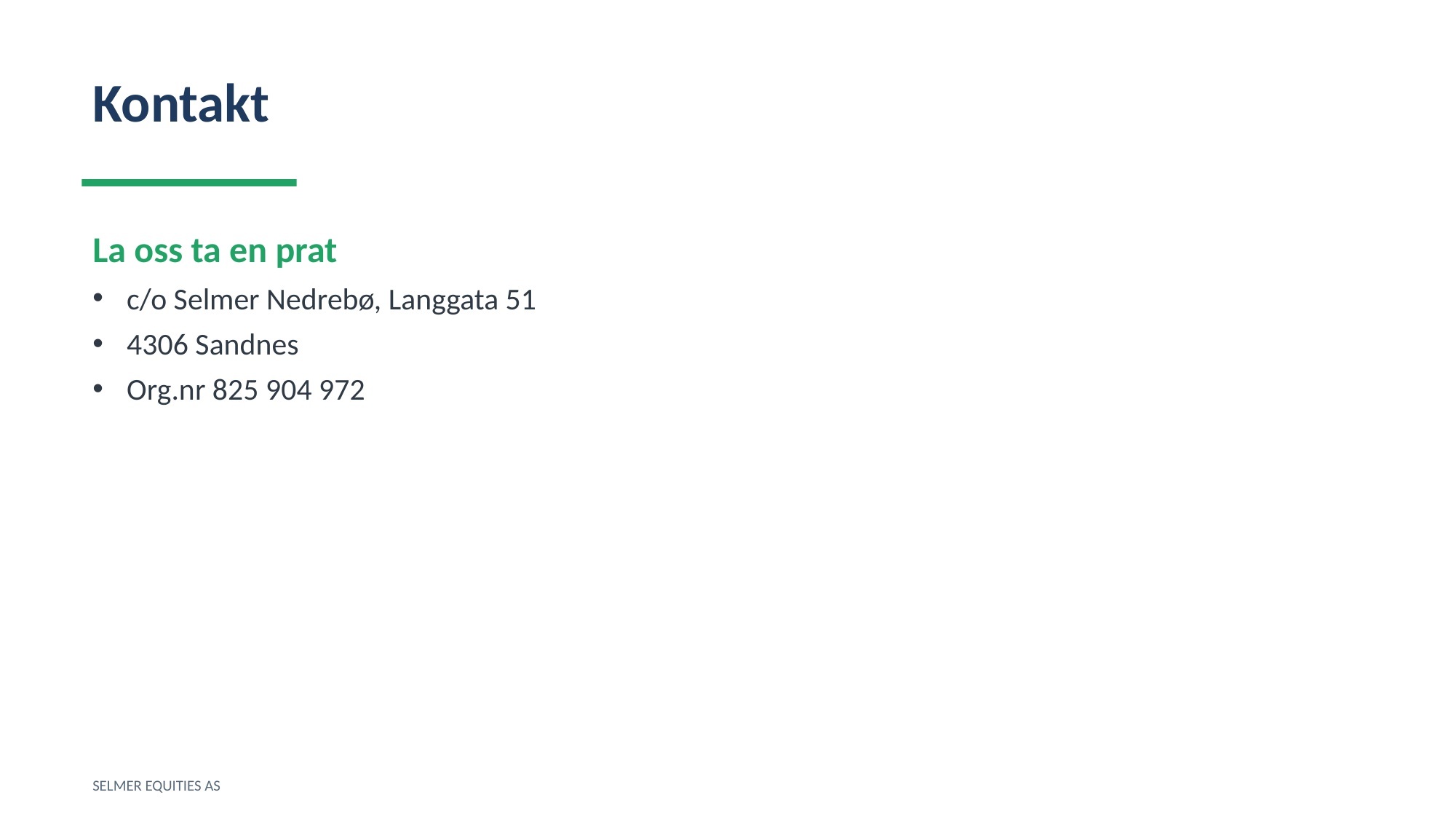

Kontakt

La oss ta en prat
c/o Selmer Nedrebø, Langgata 51
4306 Sandnes
Org.nr 825 904 972
SELMER EQUITIES AS